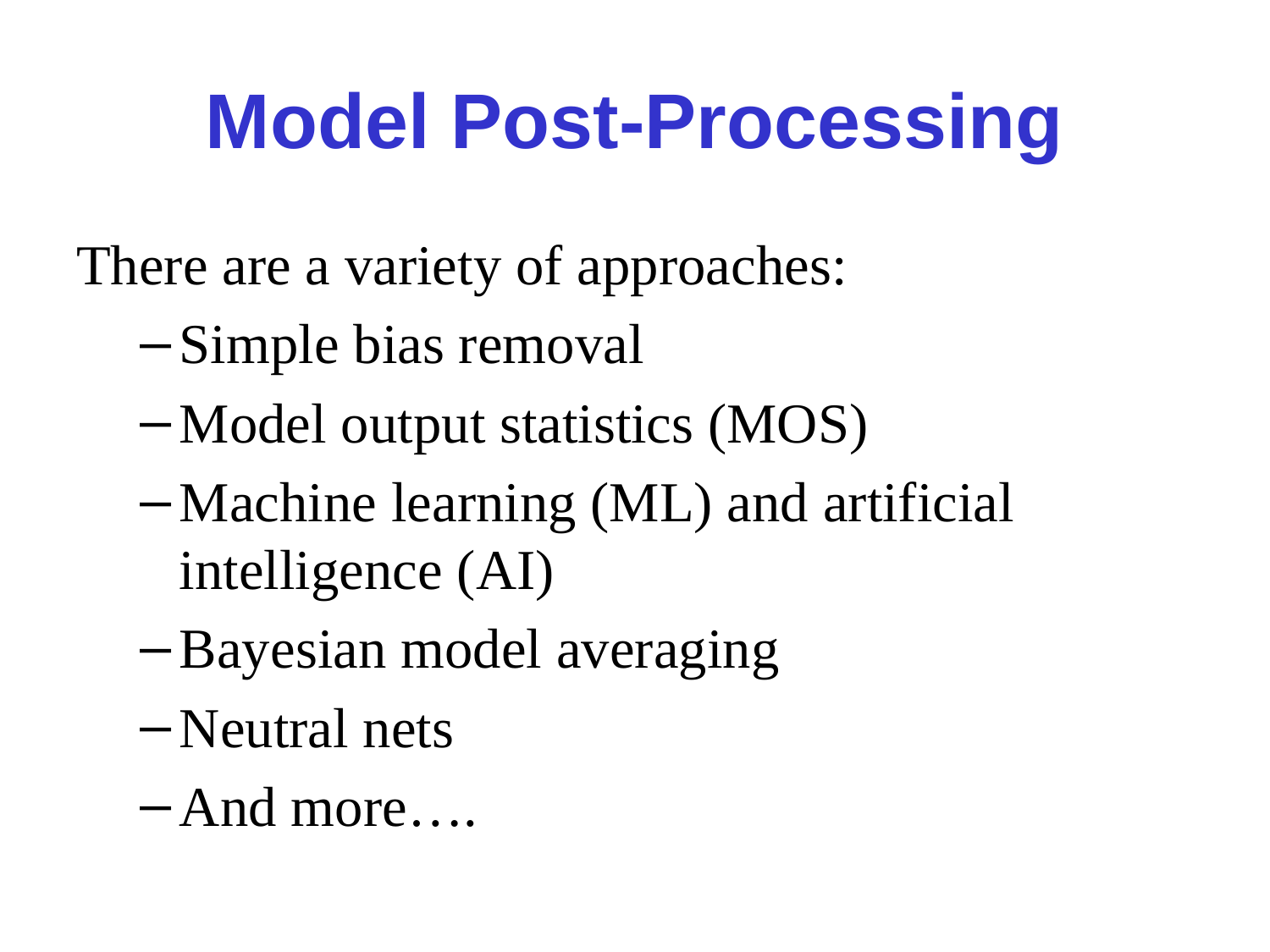

# Model Post-Processing
There are a variety of approaches:
Simple bias removal
Model output statistics (MOS)
Machine learning (ML) and artificial intelligence (AI)
Bayesian model averaging
Neutral nets
And more….